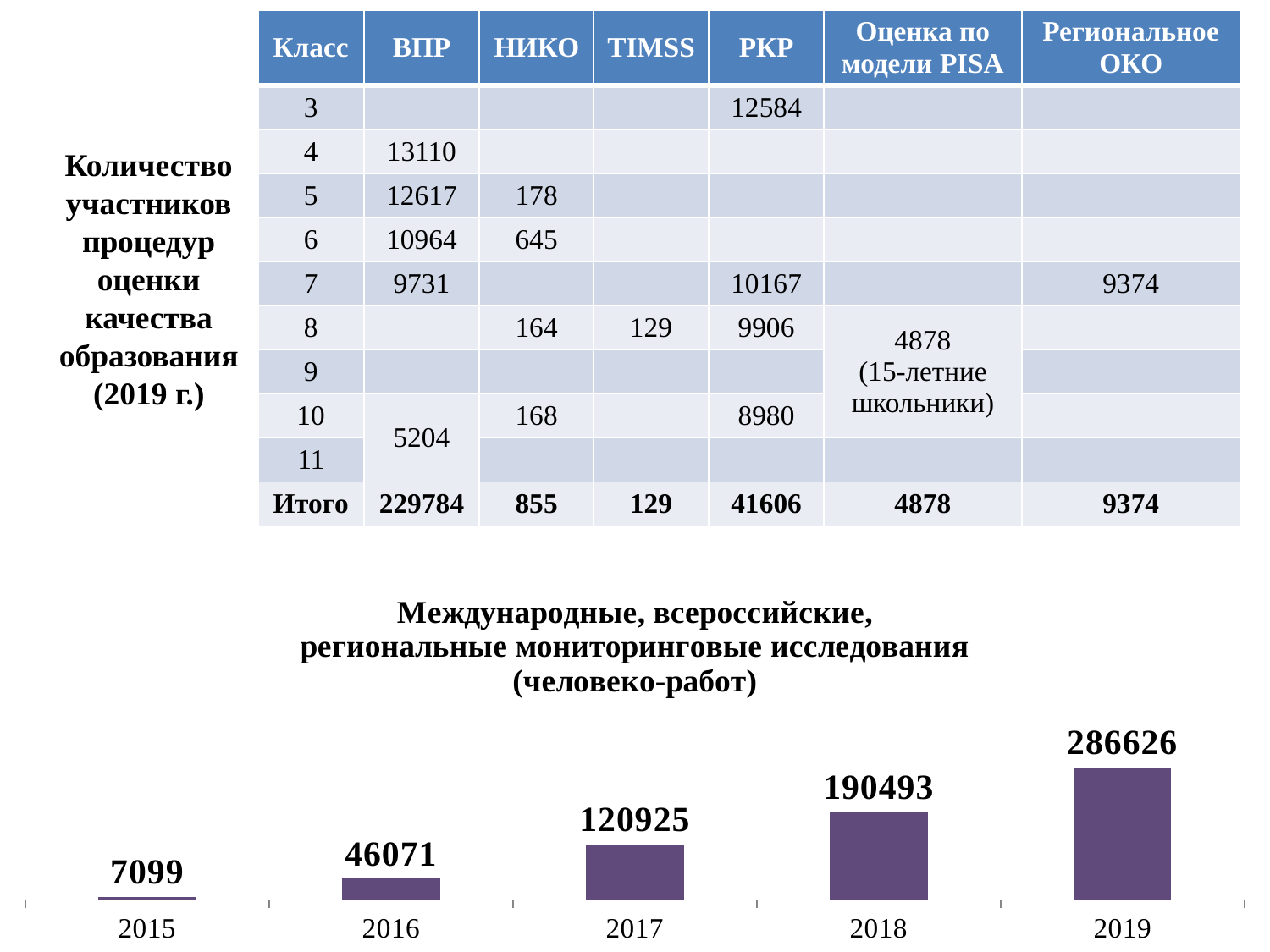

| Класс | ВПР | НИКО | TIMSS | РКР | Оценка по модели PISA | Региональное ОКО |
| --- | --- | --- | --- | --- | --- | --- |
| 3 |  |  |  | 12584 |  |  |
| 4 | 13110 |  |  |  |  |  |
| 5 | 12617 | 178 |  |  |  |  |
| 6 | 10964 | 645 |  |  |  |  |
| 7 | 9731 |  |  | 10167 |  | 9374 |
| 8 |  | 164 | 129 | 9906 | 4878 (15-летние школьники) |  |
| 9 |  |  |  |  |  |  |
| 10 | 5204 | 168 |  | 8980 |  |  |
| 11 |  |  |  |  |  |  |
| Итого | 229784 | 855 | 129 | 41606 | 4878 | 9374 |
Количество участников процедур оценки качества образования
(2019 г.)

### Chart: Международные, всероссийские,
региональные мониторинговые исследования
(человеко-работ)

| Category |  |
|---|---|
| 2015 | 7099.0 |
| 2016 | 46071.0 |
| 2017 | 120925.0 |
| 2018 | 190493.0 |
| 2019 | 286626.0 |